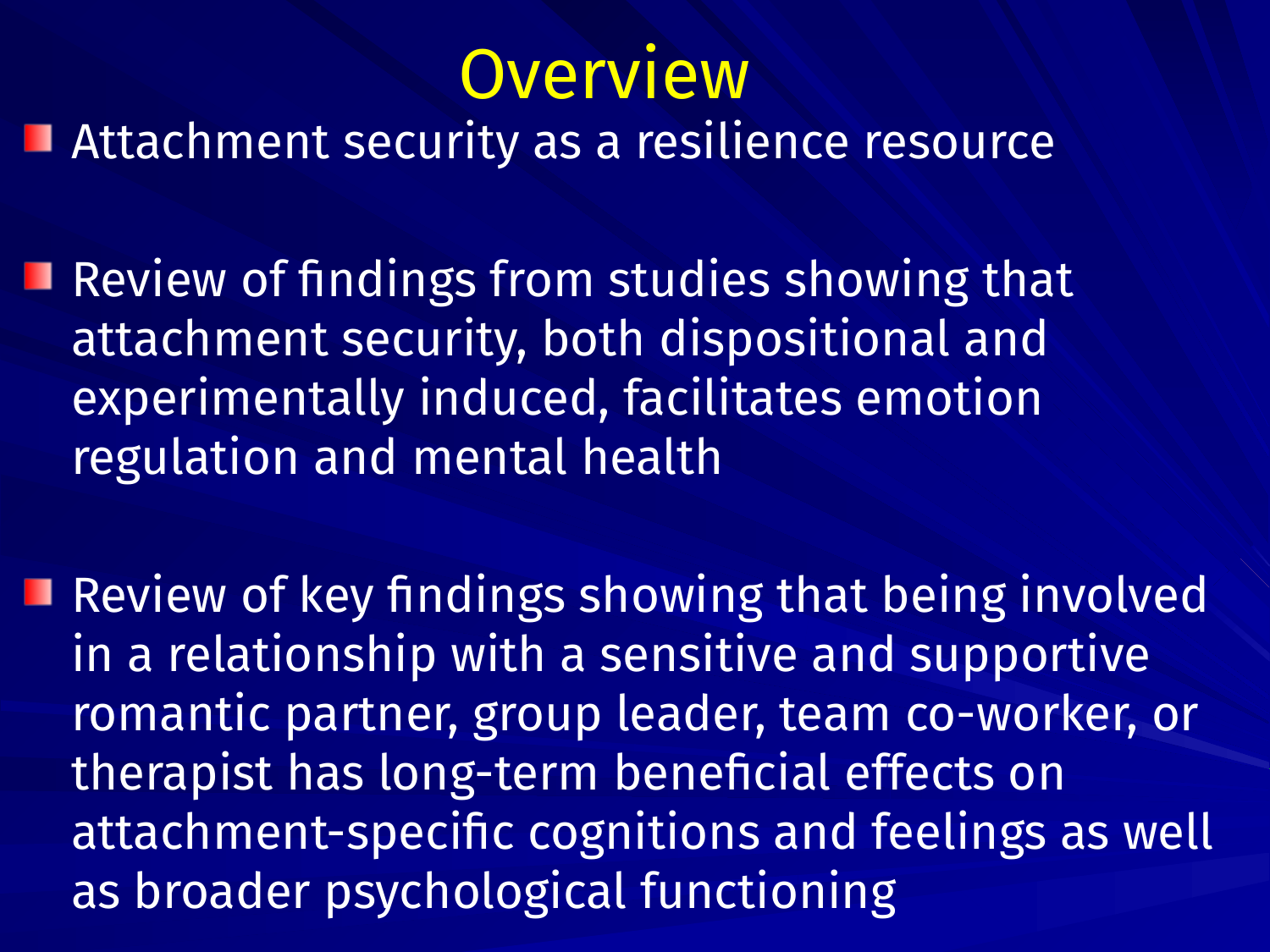

# Overview
Attachment security as a resilience resource

Review of findings from studies showing that attachment security, both dispositional and experimentally induced, facilitates emotion regulation and mental health

Review of key findings showing that being involved in a relationship with a sensitive and supportive romantic partner, group leader, team co-worker, or therapist has long-term beneficial effects on attachment-specific cognitions and feelings as well as broader psychological functioning